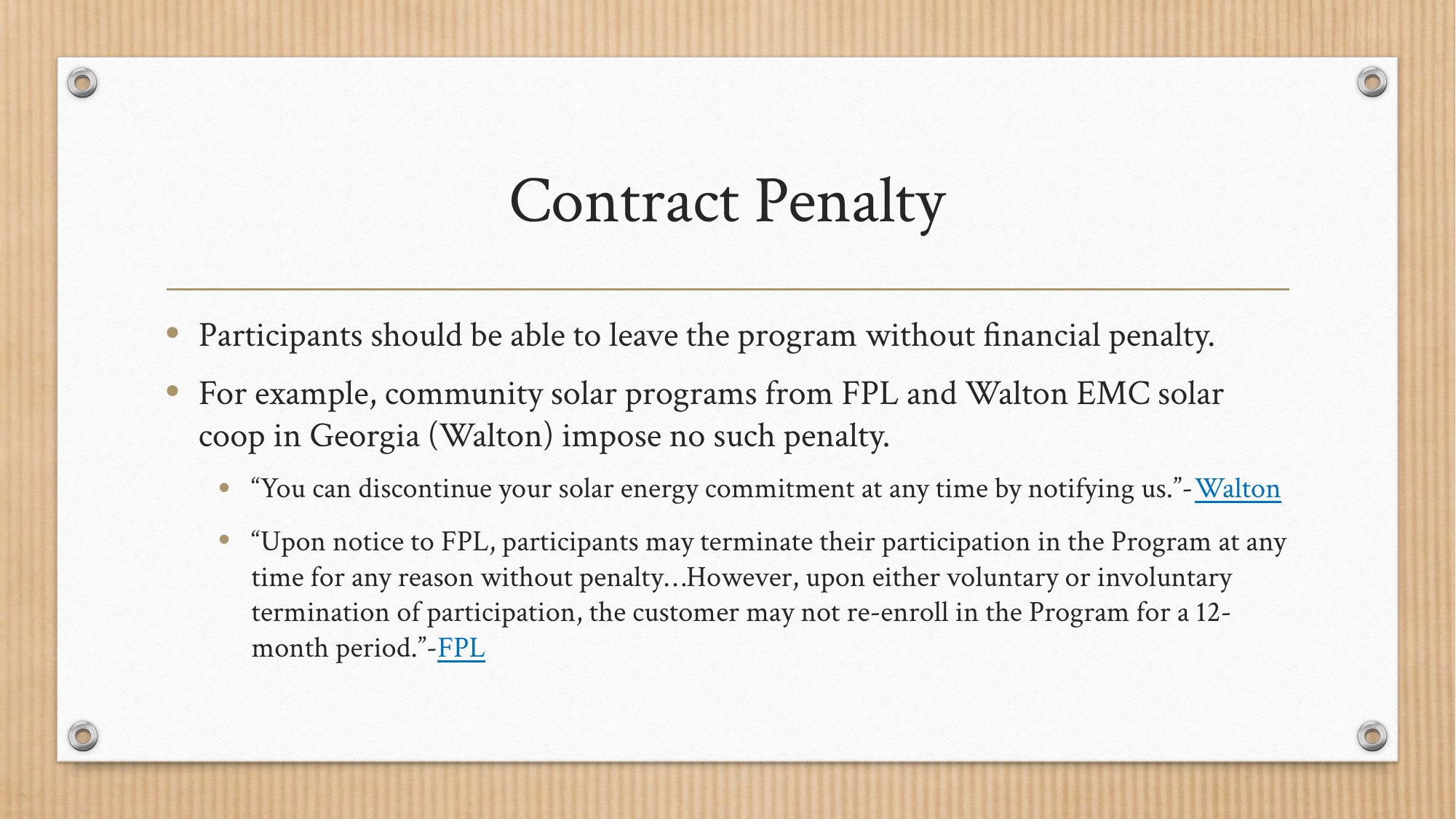

# Contract Penalty
Participants should be able to leave the program without financial penalty.
For example, community solar programs from FPL and Walton EMC solar coop in Georgia (Walton) impose no such penalty.
“You can discontinue your solar energy commitment at any time by notifying us.”-Walton
“Upon notice to FPL, participants may terminate their participation in the Program at any time for any reason without penalty…However, upon either voluntary or involuntary termination of participation, the customer may not re-enroll in the Program for a 12-month period.”-FPL